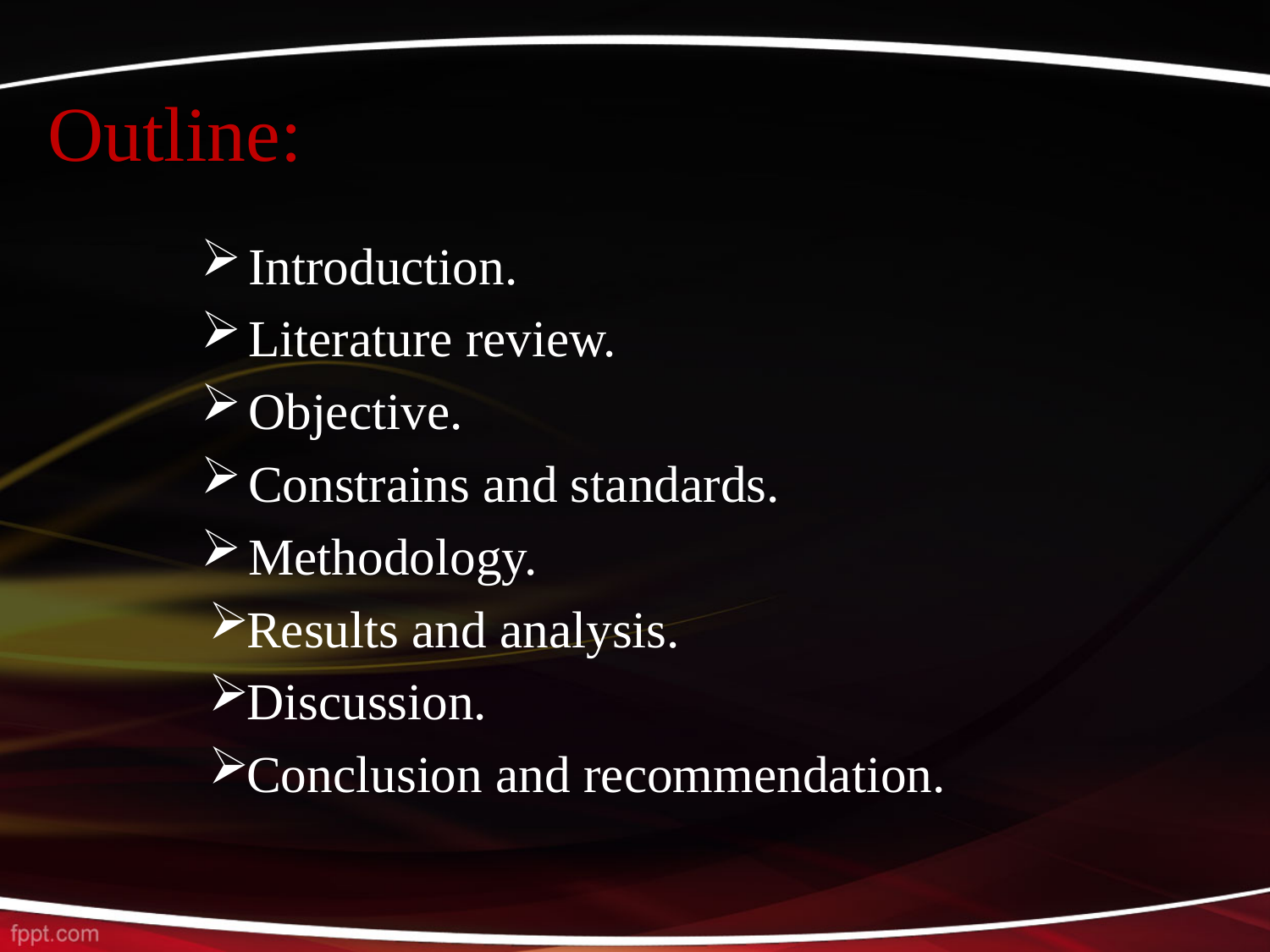

# Outline:
Introduction.
Literature review.
Objective.
Constrains and standards.
Methodology.
Results and analysis.
Discussion.
Conclusion and recommendation.